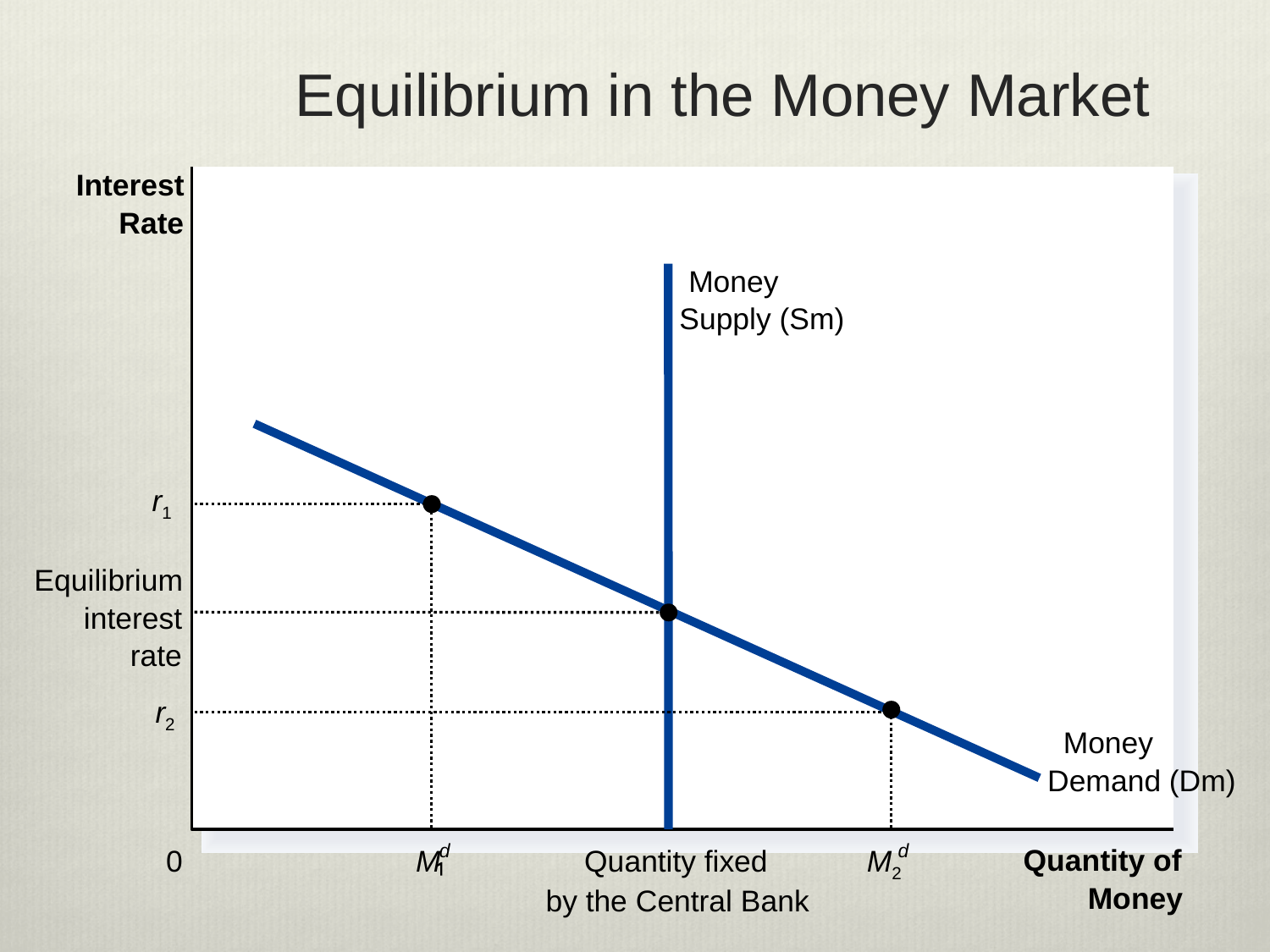

# Equilibrium in the Money Market
Interest

Rate
Money

Supply (Sm)

Money
Demand (Dm)
r1

d
M

Equilibrium
interest

rate
r2

d
M2
Quantity of
0
Quantity fixed
Money
by the Central Bank